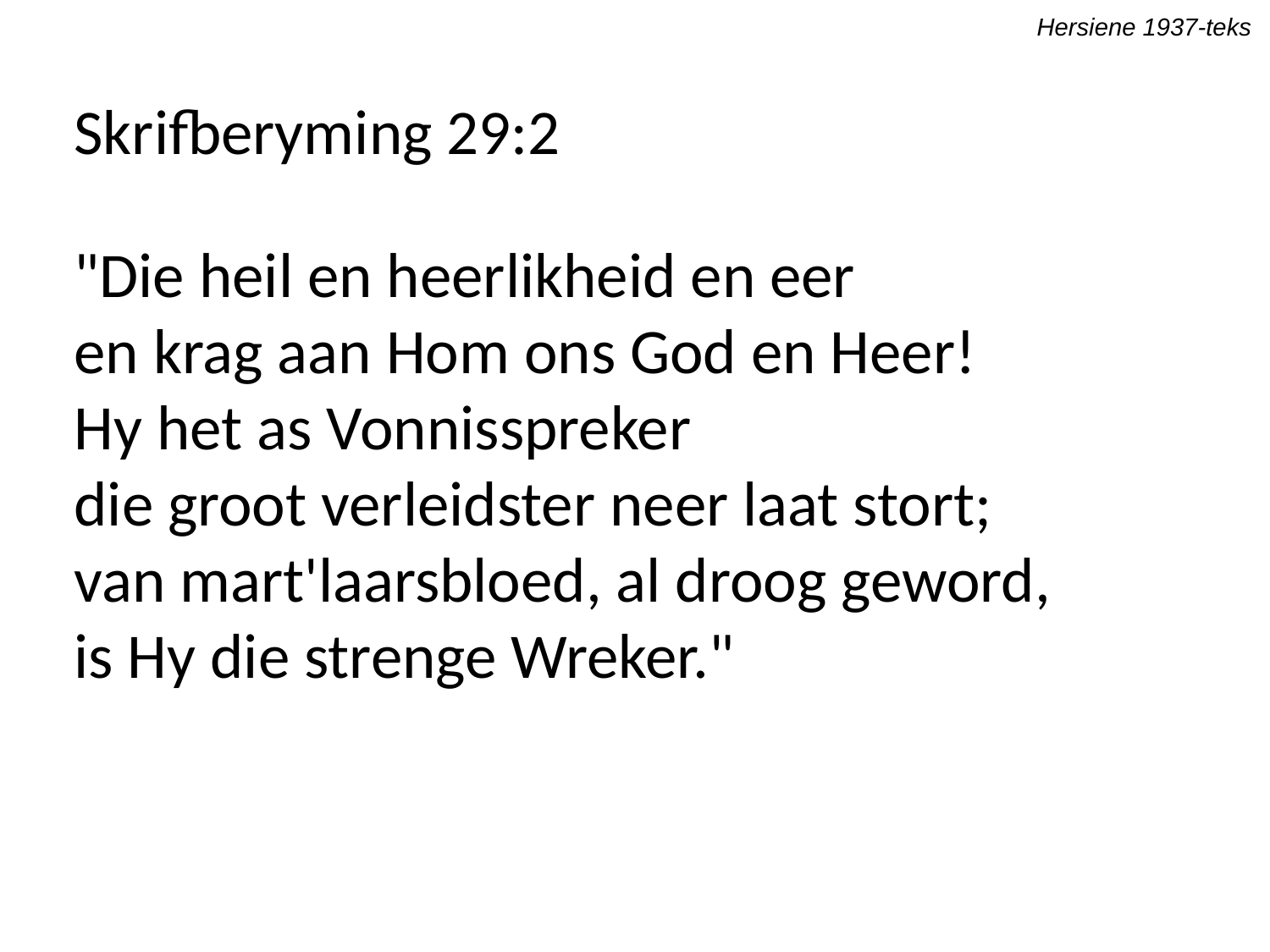

Hersiene 1937-teks
Skrifberyming 29:2

"Die heil en heerlikheid en eer
en krag aan Hom ons God en Heer!
Hy het as Vonnisspreker
die groot verleidster neer laat stort;
van mart'laarsbloed, al droog geword,
is Hy die strenge Wreker."